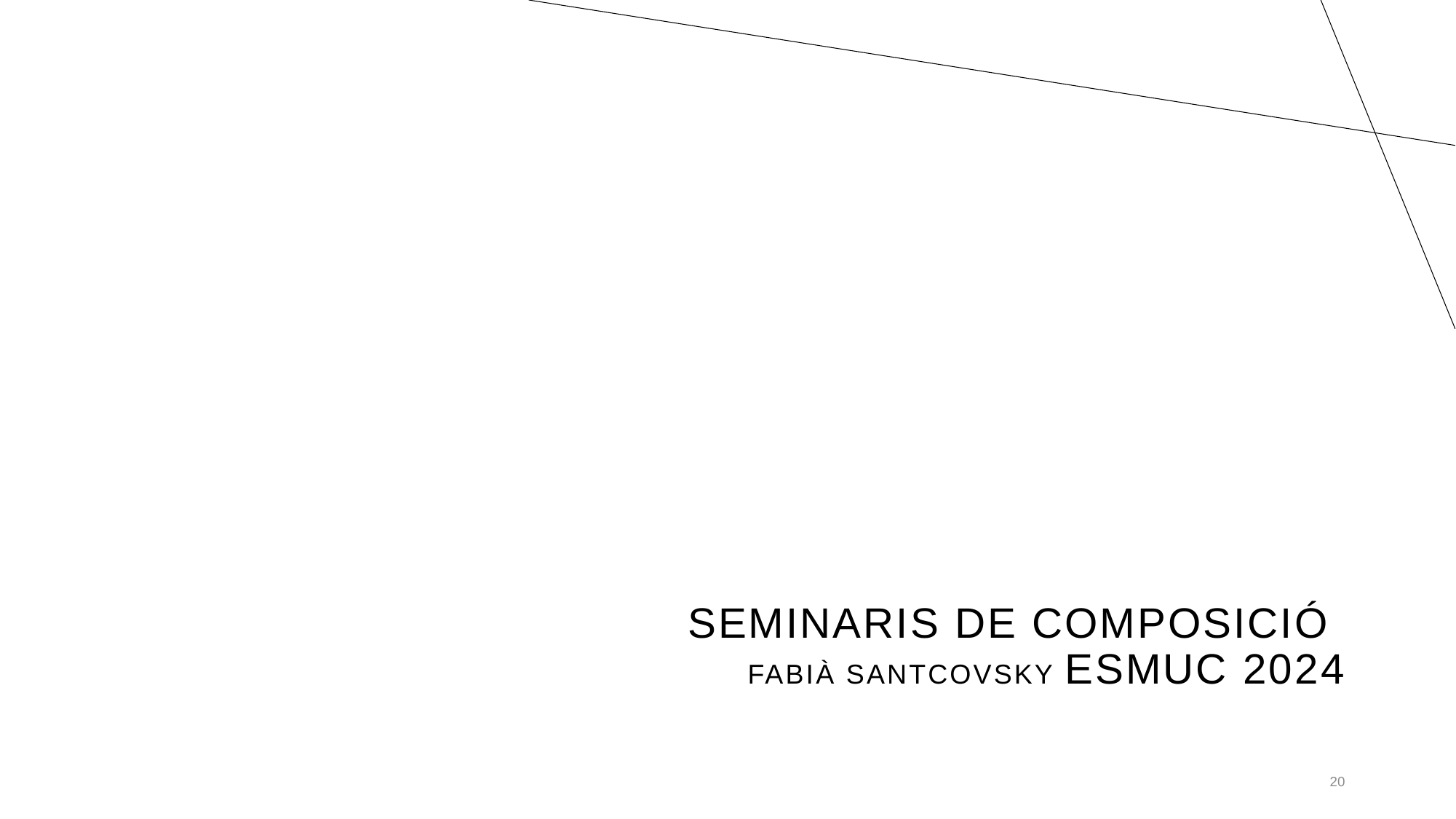

SEMINARIS DE COMPOSICIÓ
Fabià Santcovsky Esmuc 2024
20